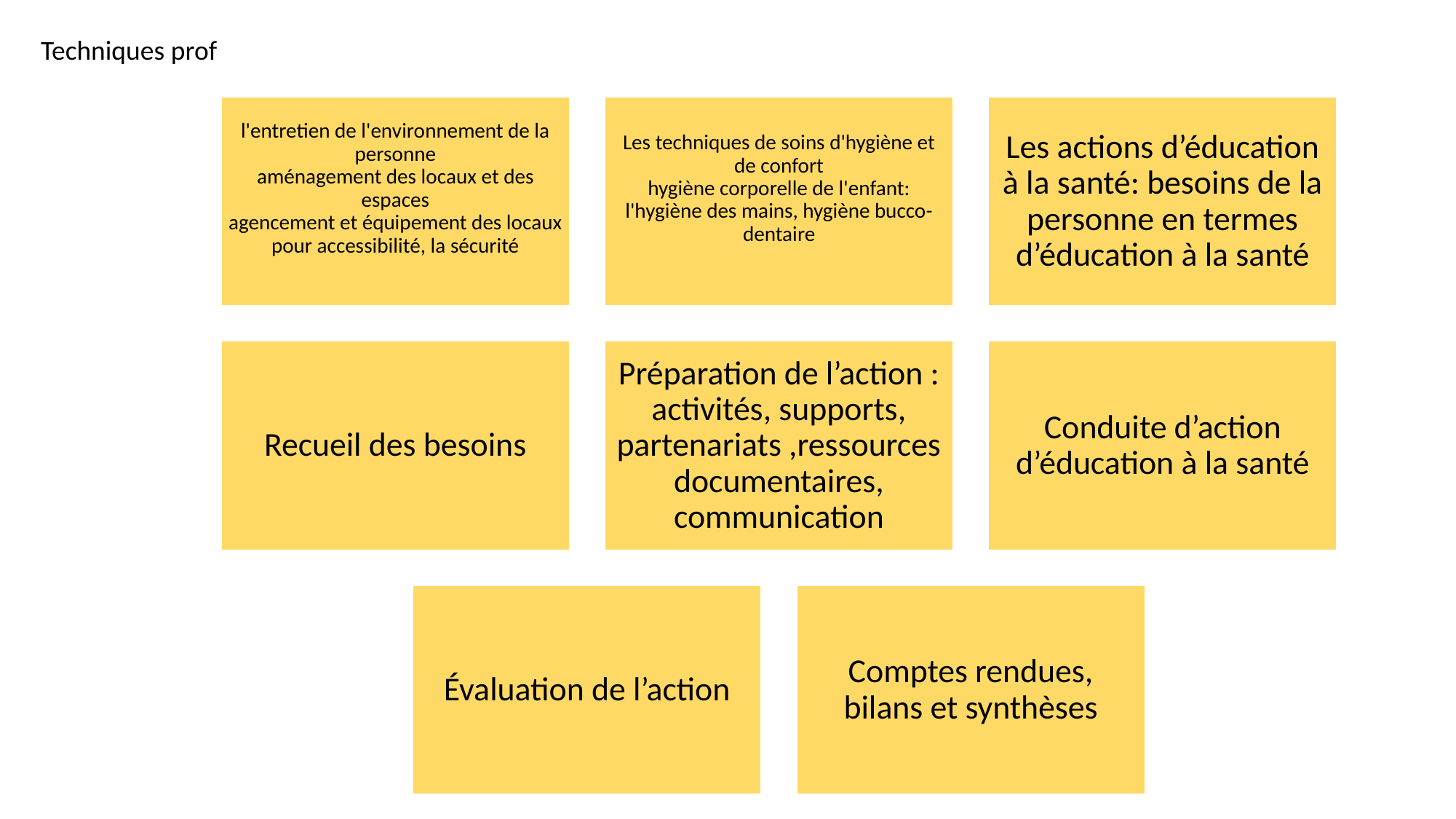

Techniques prof
l'entretien de l'environnement de la personne
aménagement des locaux et des espaces
agencement et équipement des locaux pour accessibilité, la sécurité
Les techniques de soins d'hygiène et de confort
hygiène corporelle de l'enfant: l'hygiène des mains, hygiène bucco-dentaire
Les actions d’éducation à la santé: besoins de la personne en termes d’éducation à la santé
Recueil des besoins
Préparation de l’action : activités, supports, partenariats ,ressources documentaires, communication
Conduite d’action d’éducation à la santé
Évaluation de l’action
Comptes rendues, bilans et synthèses